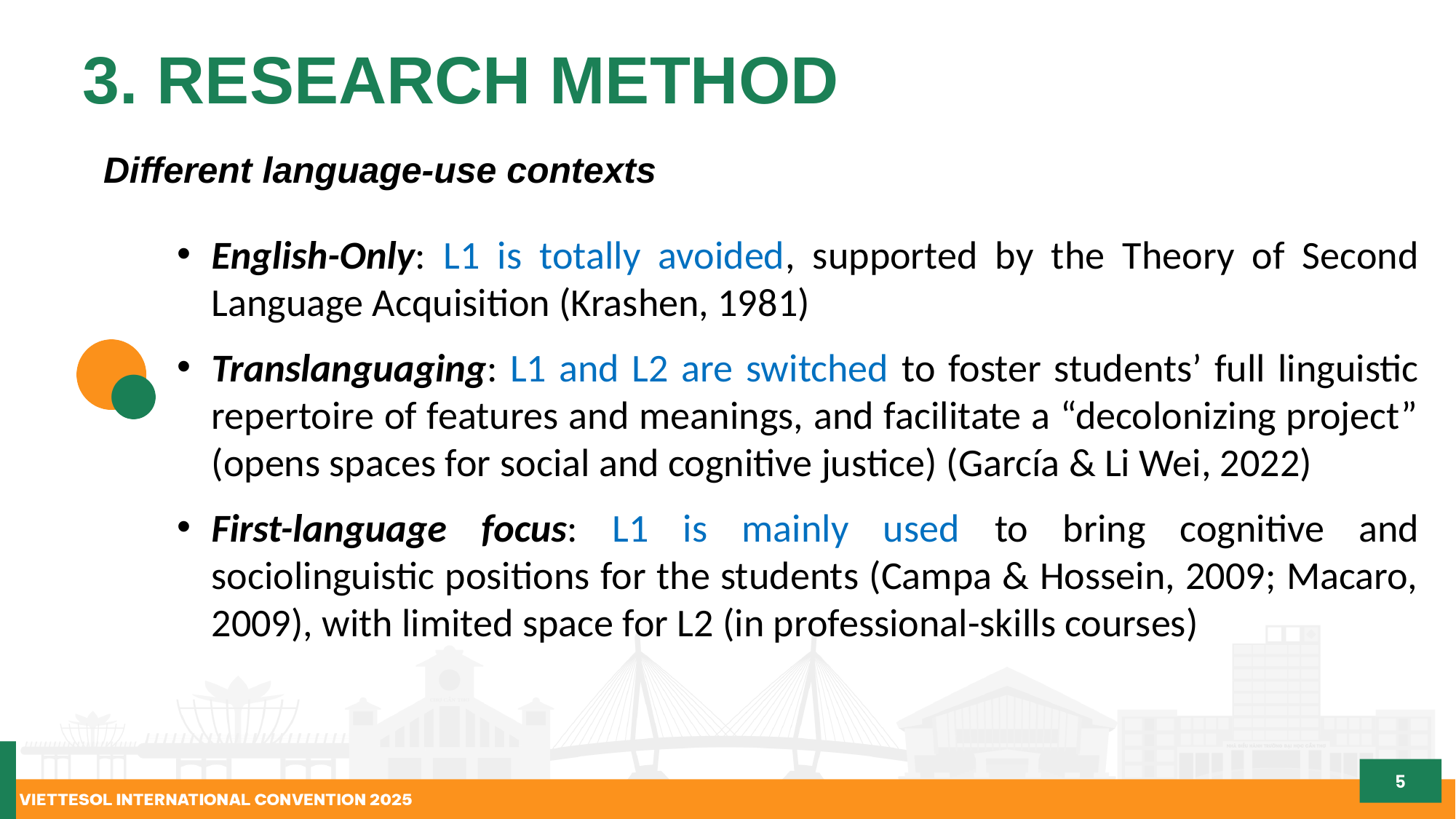

3. RESEARCH METHOD
Different language-use contexts
English-Only: L1 is totally avoided, supported by the Theory of Second Language Acquisition (Krashen, 1981)
Translanguaging: L1 and L2 are switched to foster students’ full linguistic repertoire of features and meanings, and facilitate a “decolonizing project” (opens spaces for social and cognitive justice) (García & Li Wei, 2022)
First-language focus: L1 is mainly used to bring cognitive and sociolinguistic positions for the students (Campa & Hossein, 2009; Macaro, 2009), with limited space for L2 (in professional-skills courses)

5